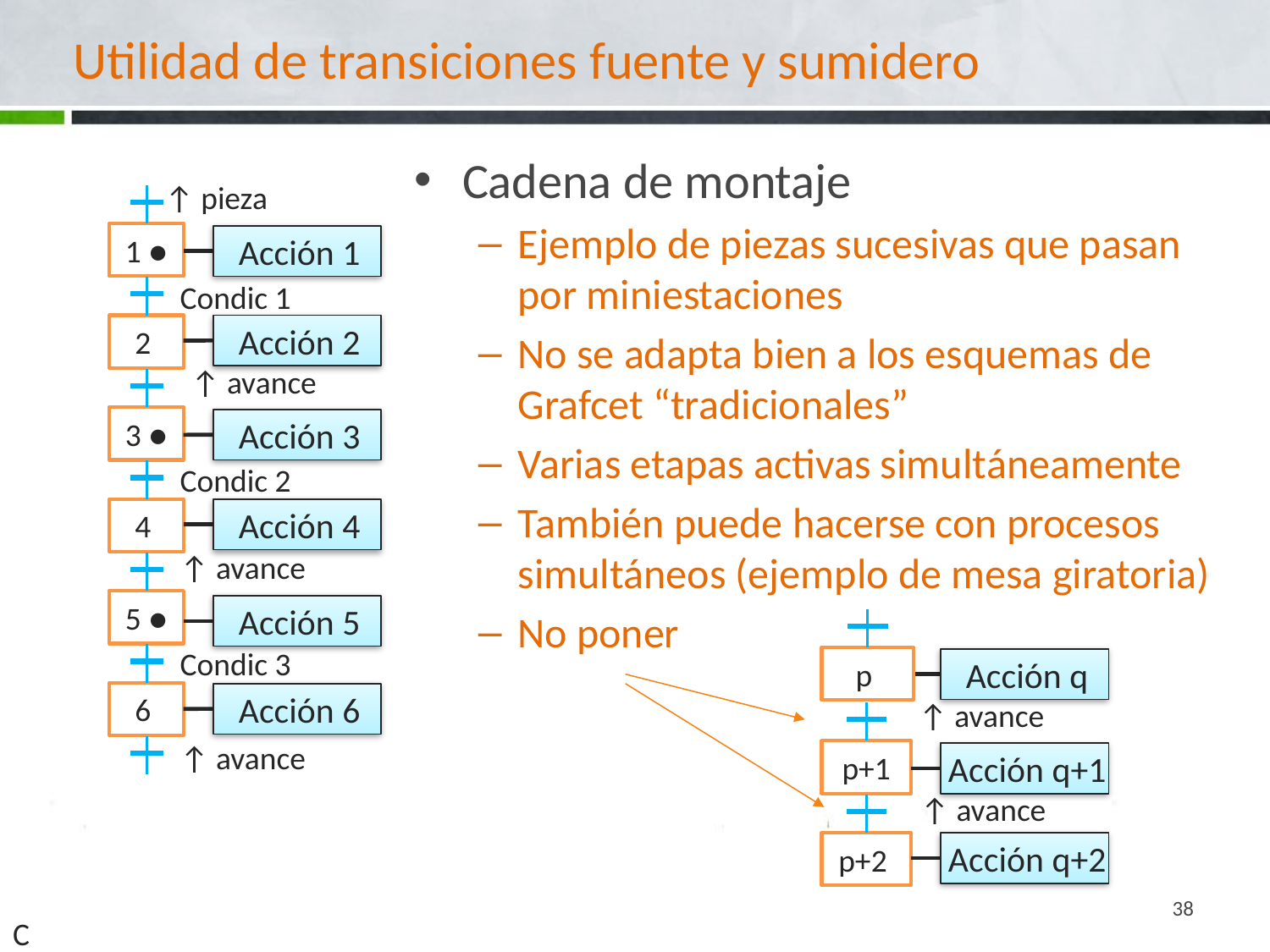

# Utilidad de transiciones fuente y sumidero
Cadena de montaje
Ejemplo de piezas sucesivas que pasan por miniestaciones
No se adapta bien a los esquemas de Grafcet “tradicionales”
Varias etapas activas simultáneamente
También puede hacerse con procesos simultáneos (ejemplo de mesa giratoria)
No poner
↑ pieza
1 ●
Acción 1
Condic 1
2
Acción 2
↑ avance
3 ●
Acción 3
Condic 2
4
Acción 4
↑ avance
5 ●
Acción 5
p
Condic 3
6
Acción q
Acción 6
↑ avance
p+1
↑ avance
Acción q+1
↑ avance
p+2
Acción q+2
38
C